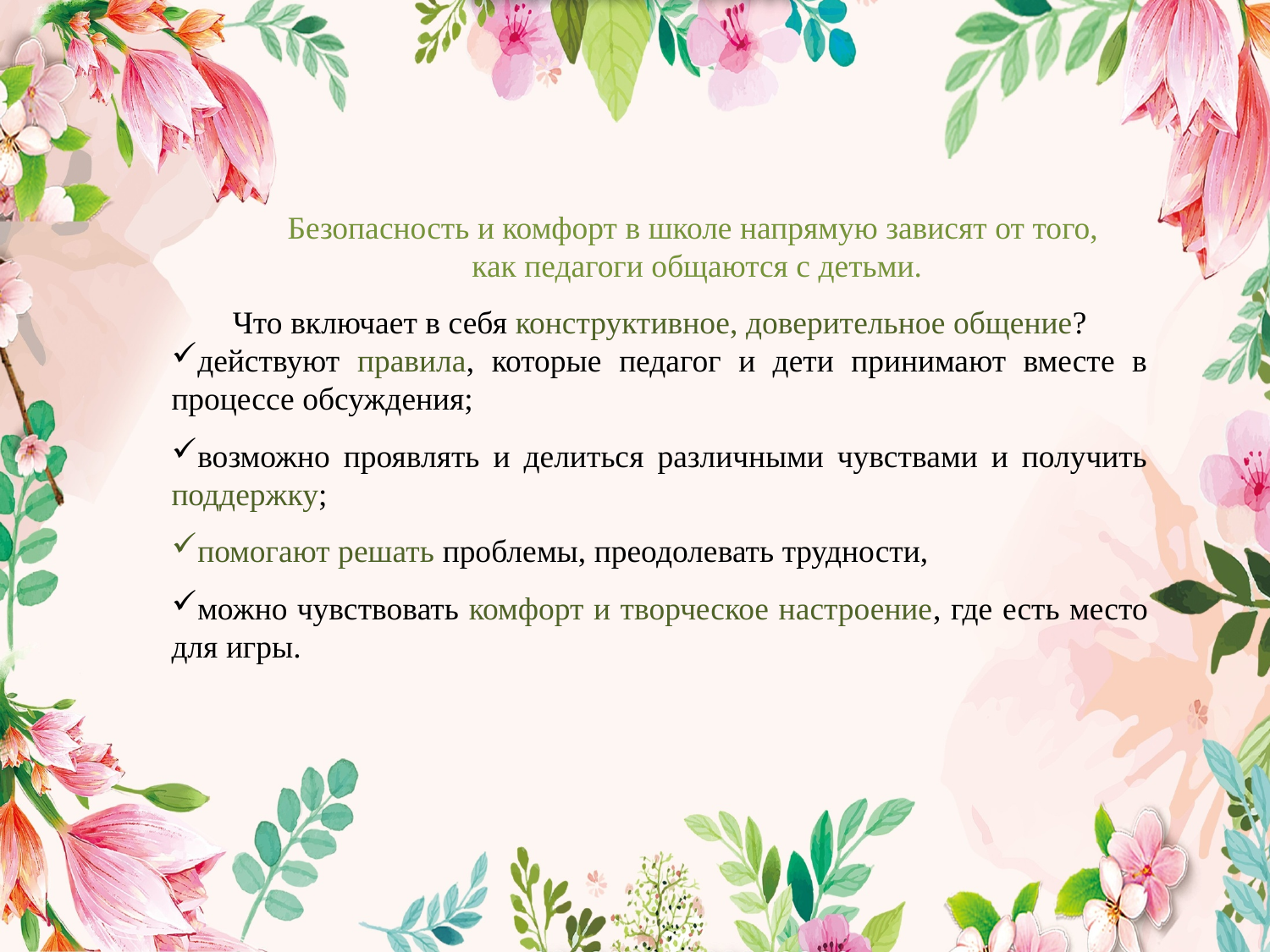

Безопасность и комфорт в школе напрямую зависят от того,
как педагоги общаются с детьми.

Что включает в себя конструктивное, доверительное общение?
действуют правила, которые педагог и дети принимают вместе в процессе обсуждения;

возможно проявлять и делиться различными чувствами и получить поддержку;

помогают решать проблемы, преодолевать трудности,

можно чувствовать комфорт и творческое настроение, где есть место для игры.